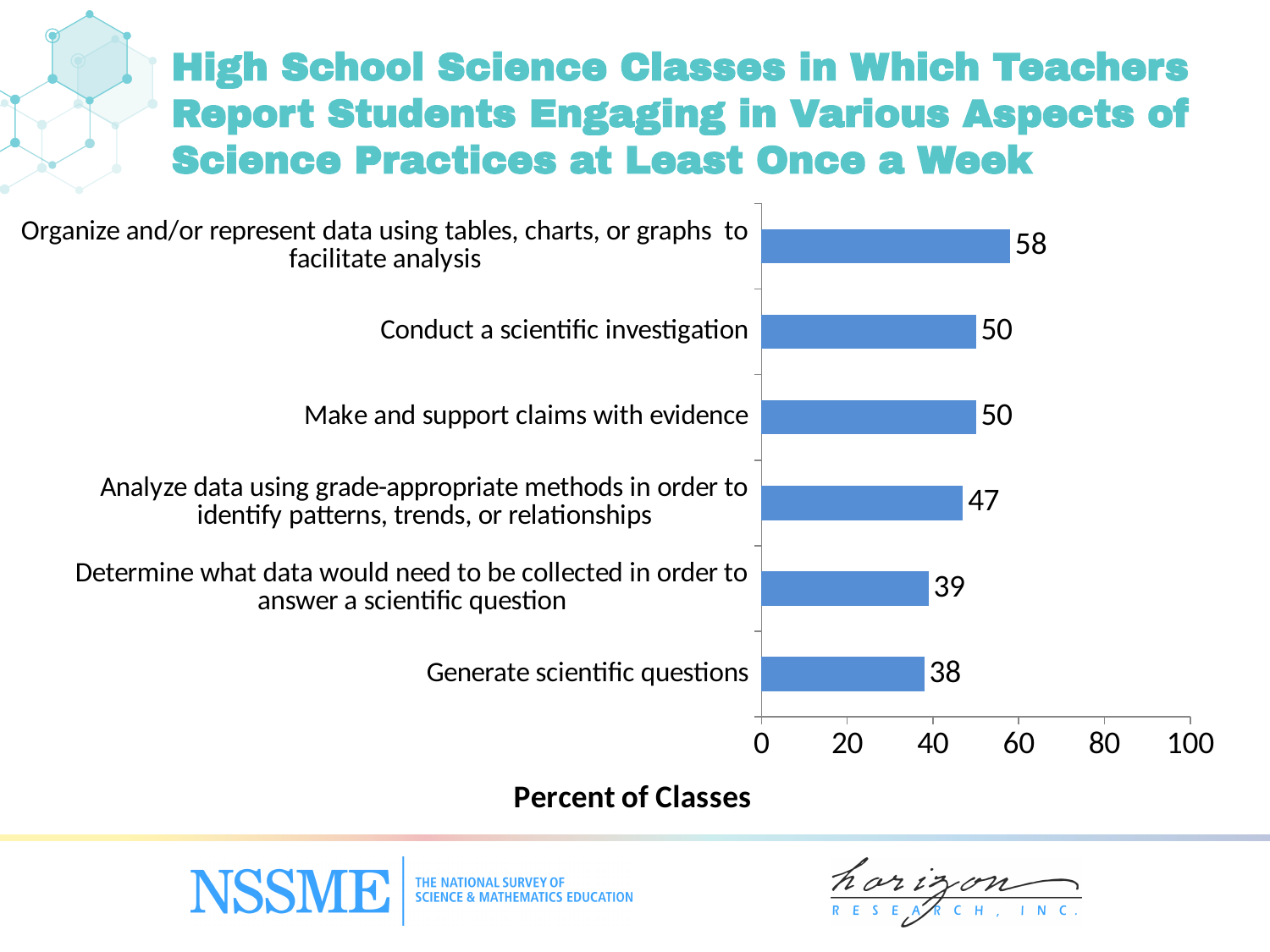

High School Science Classes in Which Teachers Report Students Engaging in Various Aspects of Science Practices at Least Once a Week

### Chart

| Category | Percent of Classes |
|---|---|
| Generate scientific questions | 38.0 |
| Determine what data would need to be collected in order to answer a scientific question | 39.0 |
| Analyze data using grade-appropriate methods in order to identify patterns, trends, or relationships | 47.0 |
| Make and support claims with evidence | 50.0 |
| Conduct a scientific investigation | 50.0 |
| Organize and/‌or represent data using tables, charts, or graphs  to facilitate analysis | 58.0 |